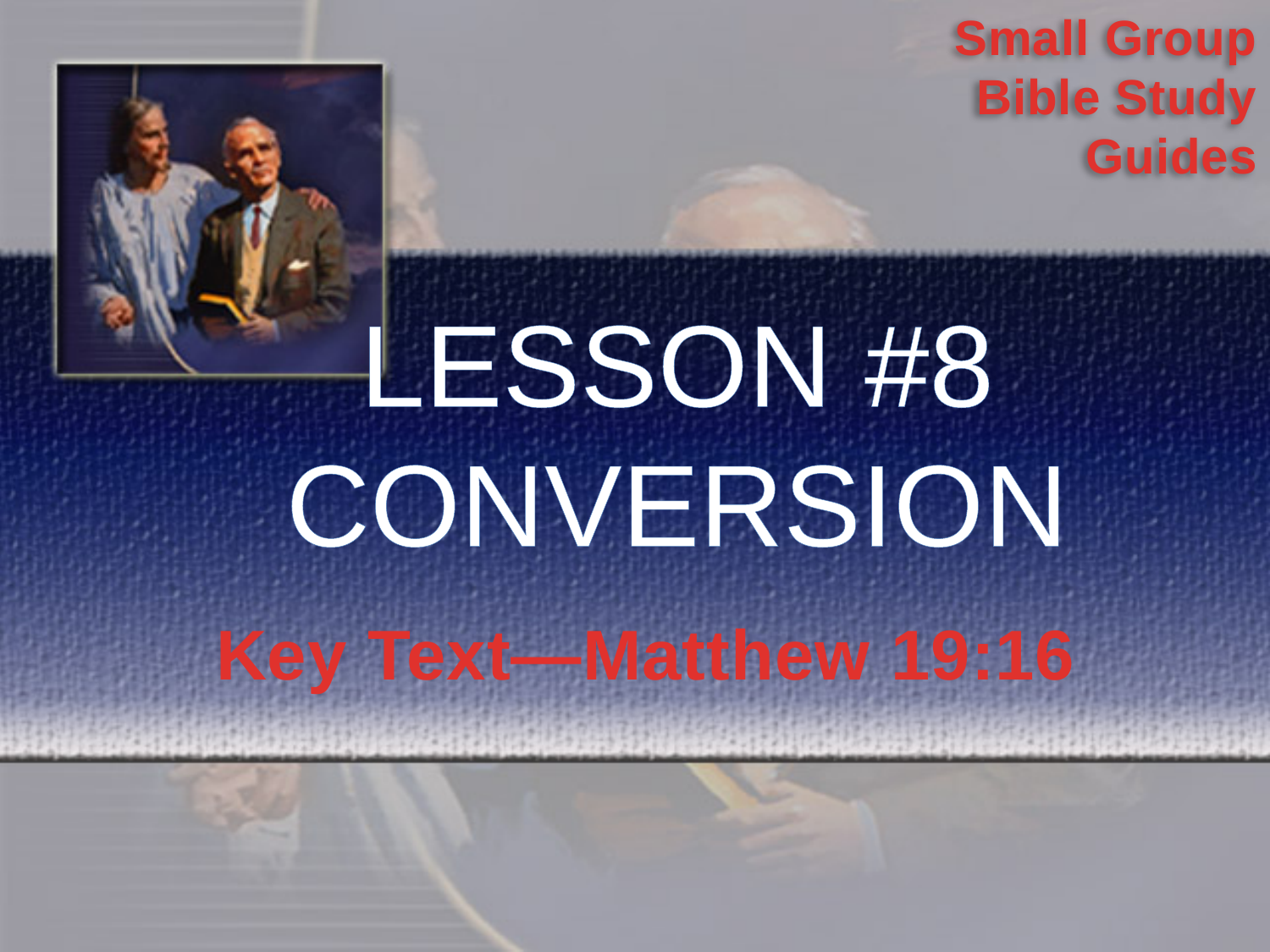

# LESSON #8 CONVERSION
Key Text—Matthew 19:16